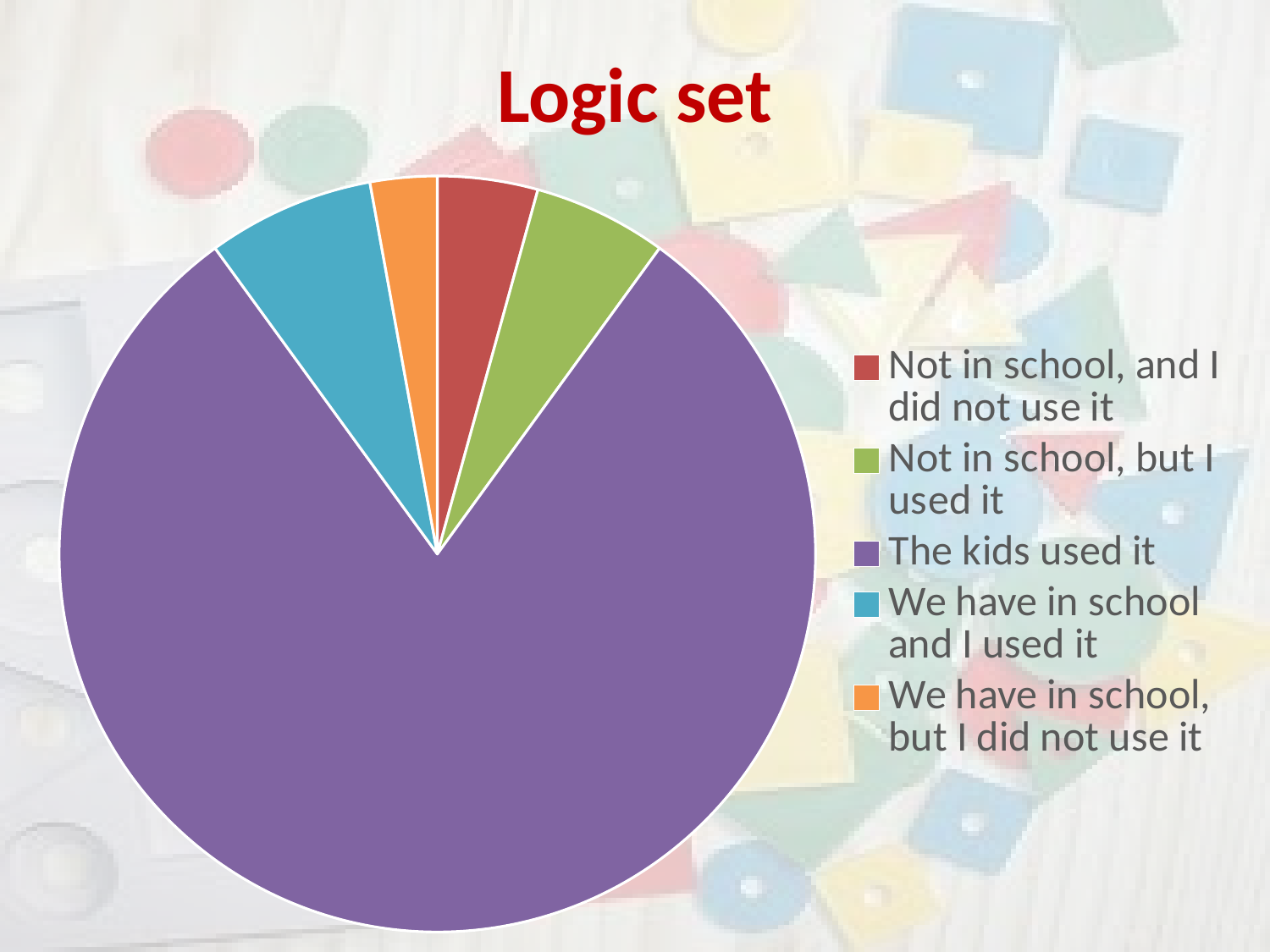

Logic set

### Chart

| Category |  |
|---|---|
|  | 0.0 |
| Not in school, and I did not use it | 3.0 |
| Not in school, but I used it | 4.0 |
| The kids used it | 56.0 |
| We have in school and I used it | 5.0 |
| We have in school, but I did not use it | 2.0 |